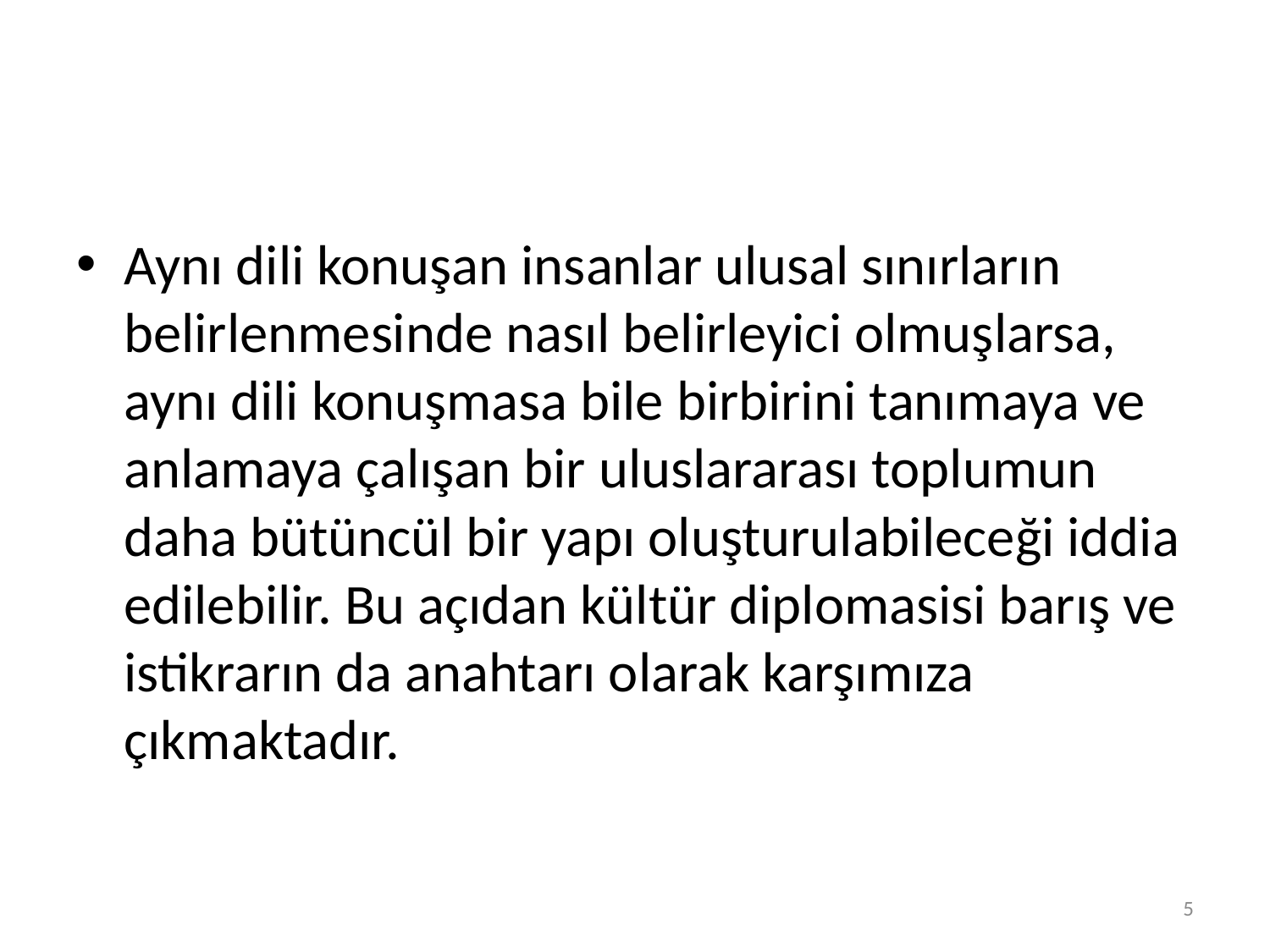

#
Aynı dili konuşan insanlar ulusal sınırların belirlenmesinde nasıl belirleyici olmuşlarsa, aynı dili konuşmasa bile birbirini tanımaya ve anlamaya çalışan bir uluslararası toplumun daha bütüncül bir yapı oluşturulabileceği iddia edilebilir. Bu açıdan kültür diplomasisi barış ve istikrarın da anahtarı olarak karşımıza çıkmaktadır.
5